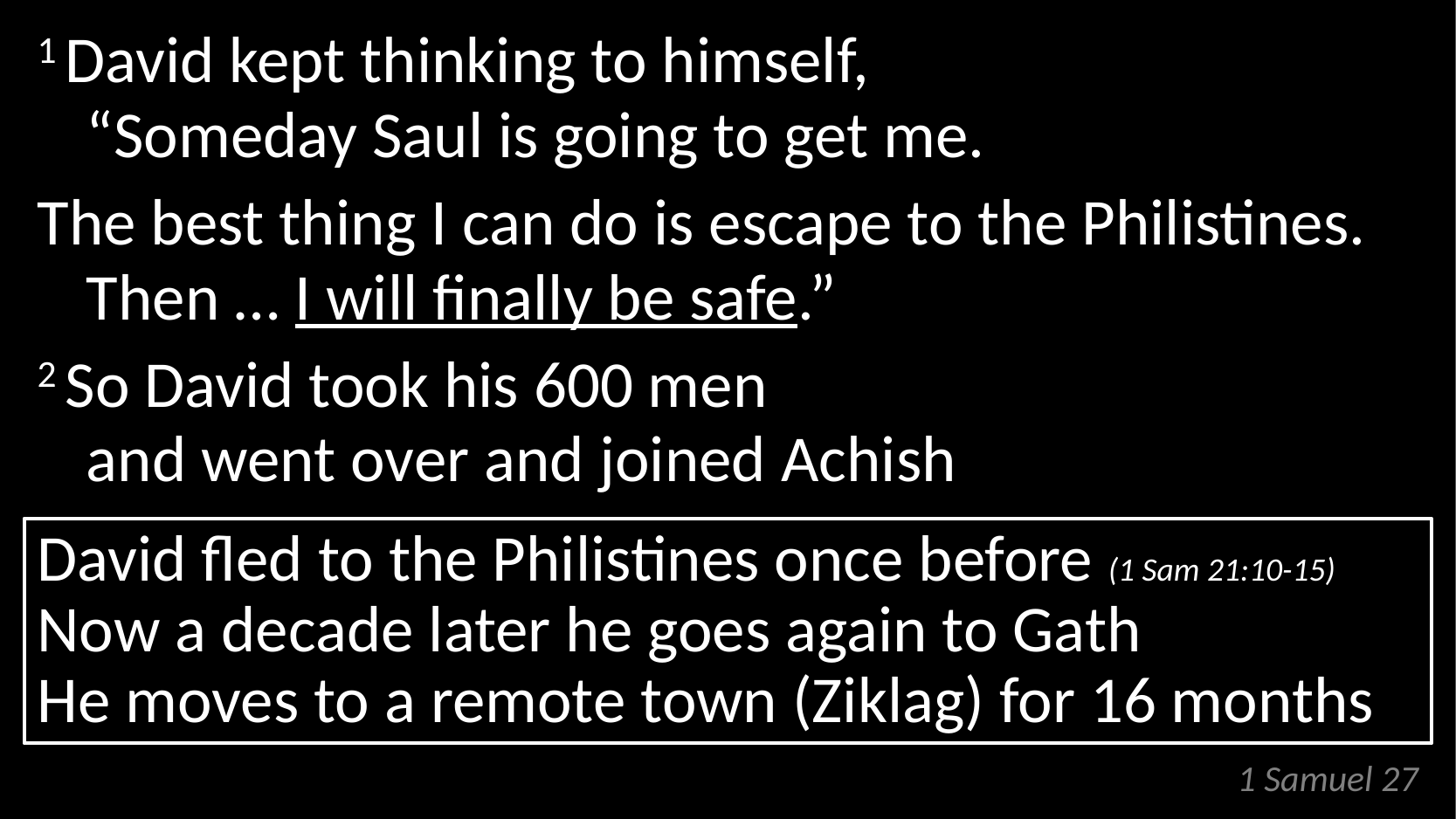

1 David kept thinking to himself,
“Someday Saul is going to get me.
The best thing I can do is escape to the Philistines. Then … I will finally be safe.”
2 So David took his 600 men
and went over and joined Achish
David fled to the Philistines once before (1 Sam 21:10-15)
Now a decade later he goes again to Gath
He moves to a remote town (Ziklag) for 16 months
# 1 Samuel 27